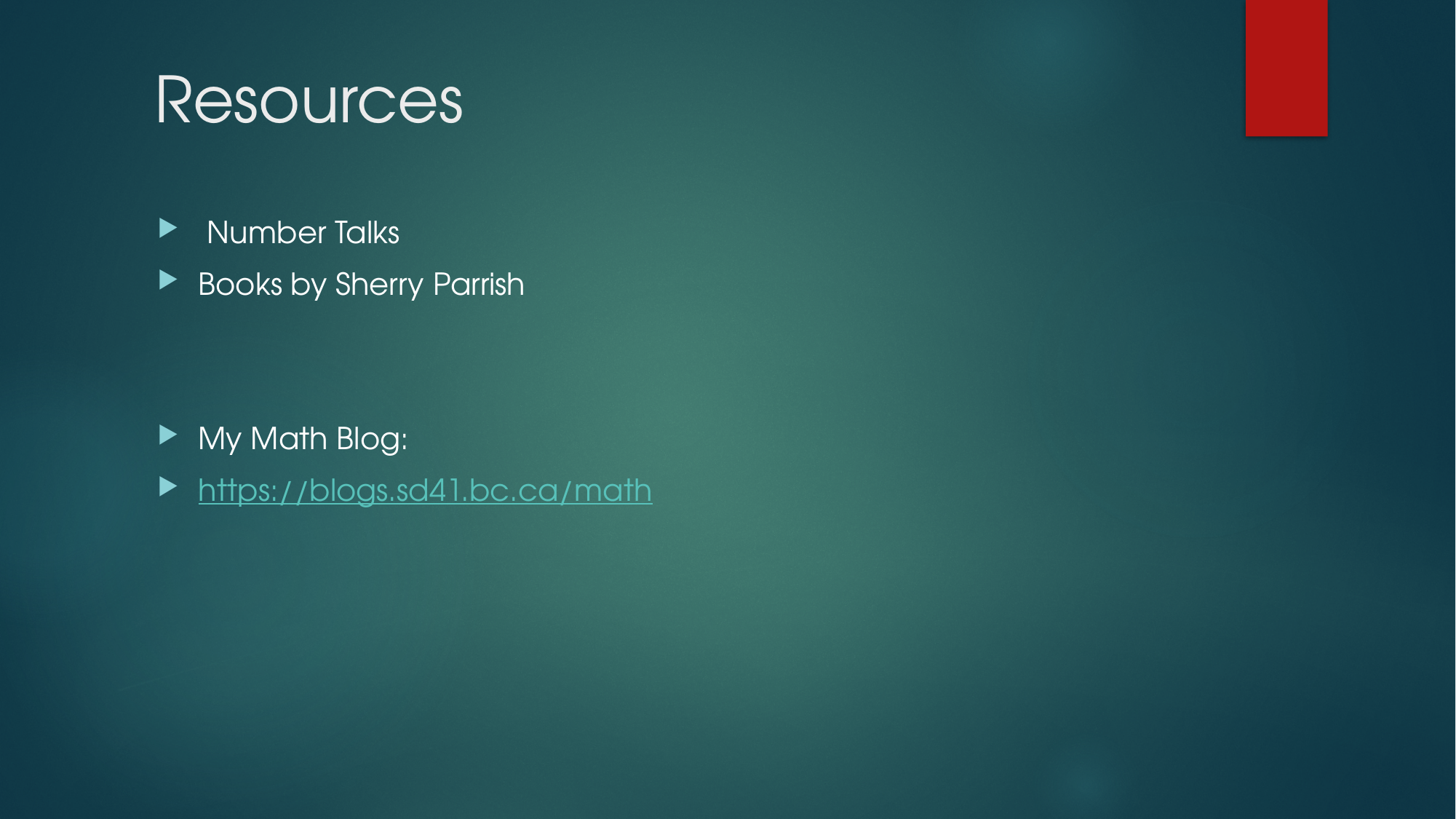

# Resources
 Number Talks
Books by Sherry Parrish

My Math Blog:
https://blogs.sd41.bc.ca/math